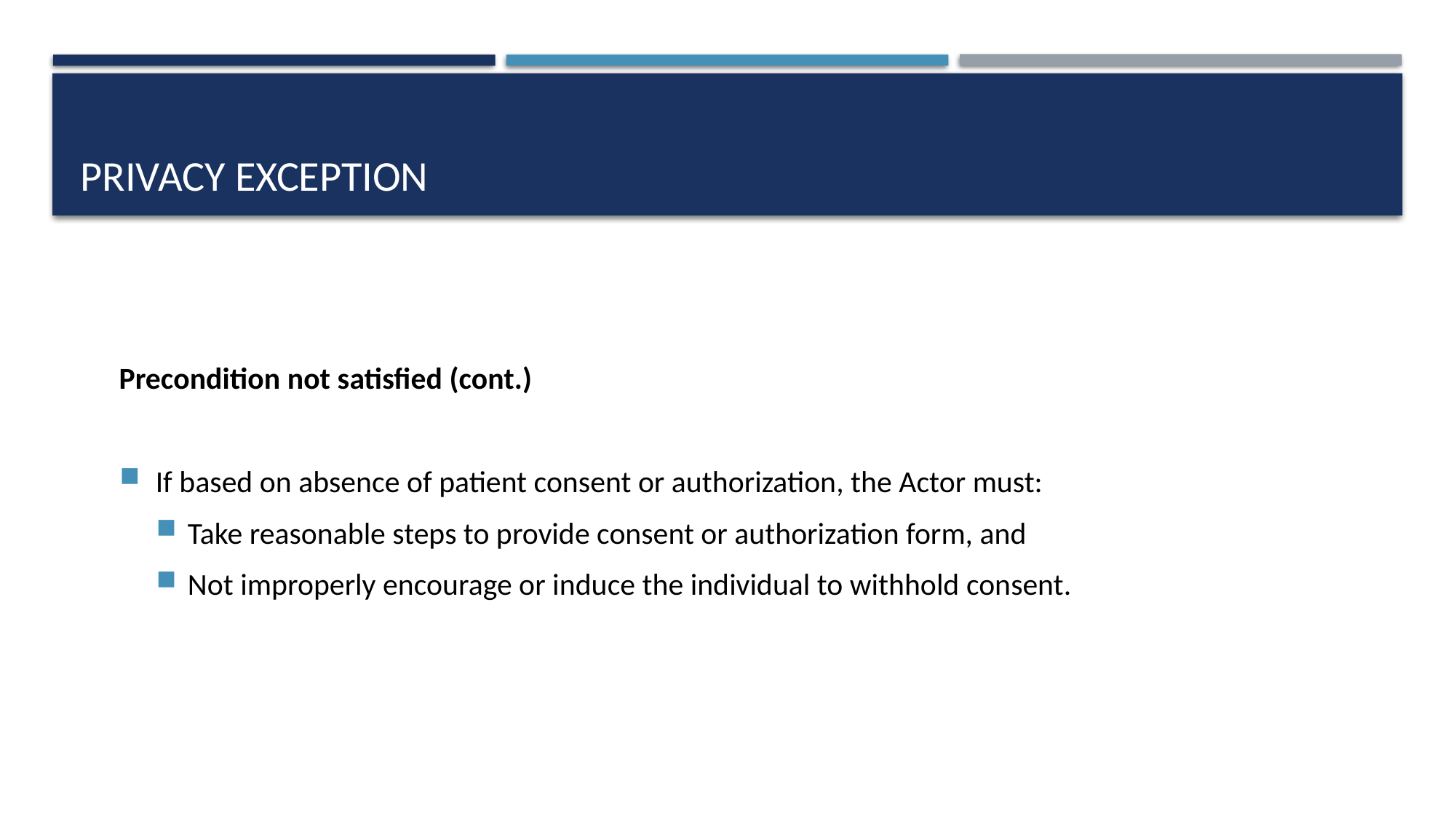

# Privacy exception
Precondition not satisfied (cont.)

If based on absence of patient consent or authorization, the Actor must:
Take reasonable steps to provide consent or authorization form, and
Not improperly encourage or induce the individual to withhold consent.